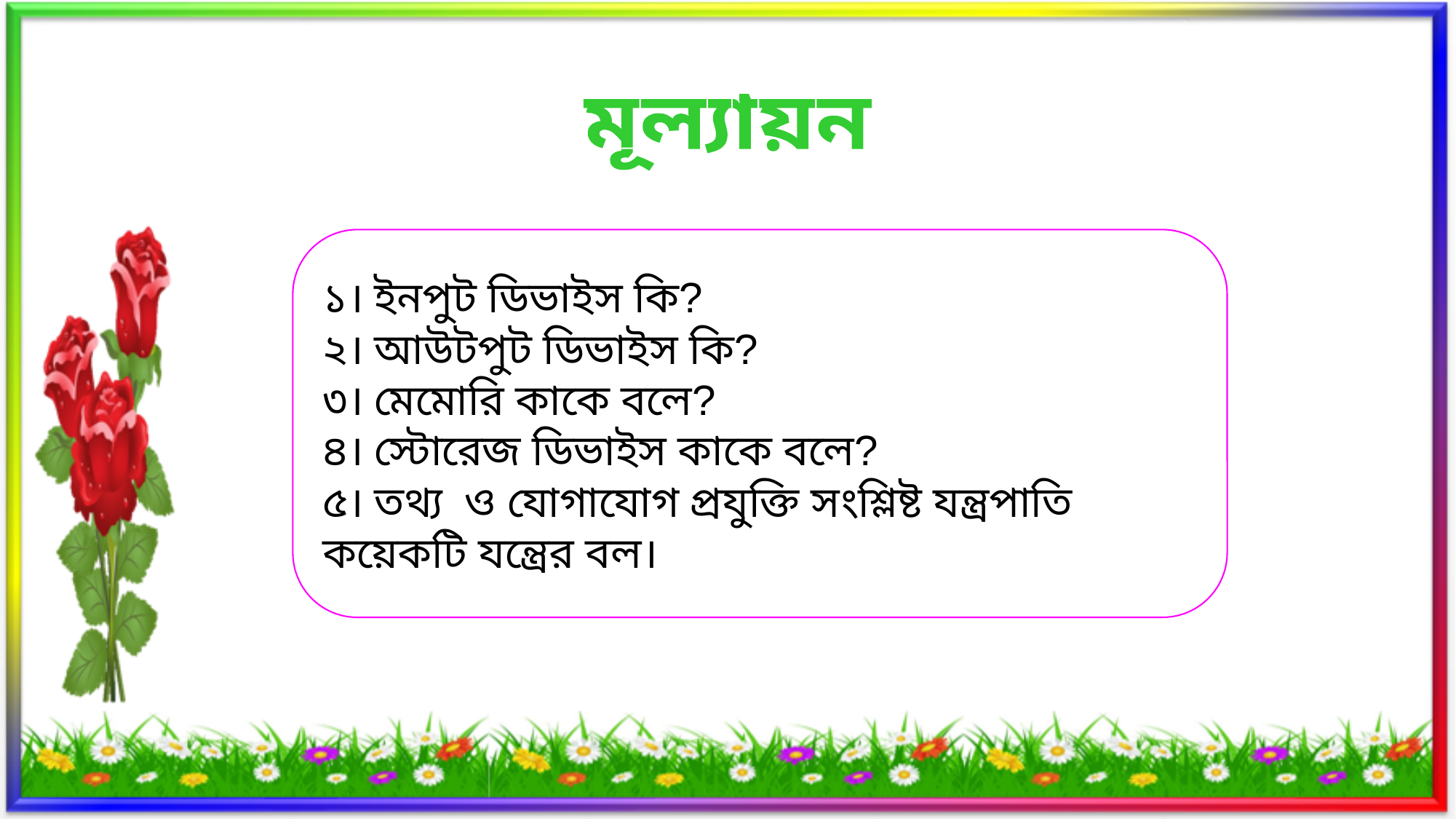

মূল্যায়ন
১। ইনপুট ডিভাইস কি?
২। আউটপুট ডিভাইস কি?
৩। মেমোরি কাকে বলে?
৪। স্টোরেজ ডিভাইস কাকে বলে?
৫। তথ্য  ও যোগাযোগ প্রযুক্তি সংশ্লিষ্ট যন্ত্রপাতি কয়েকটি যন্ত্রের বল।